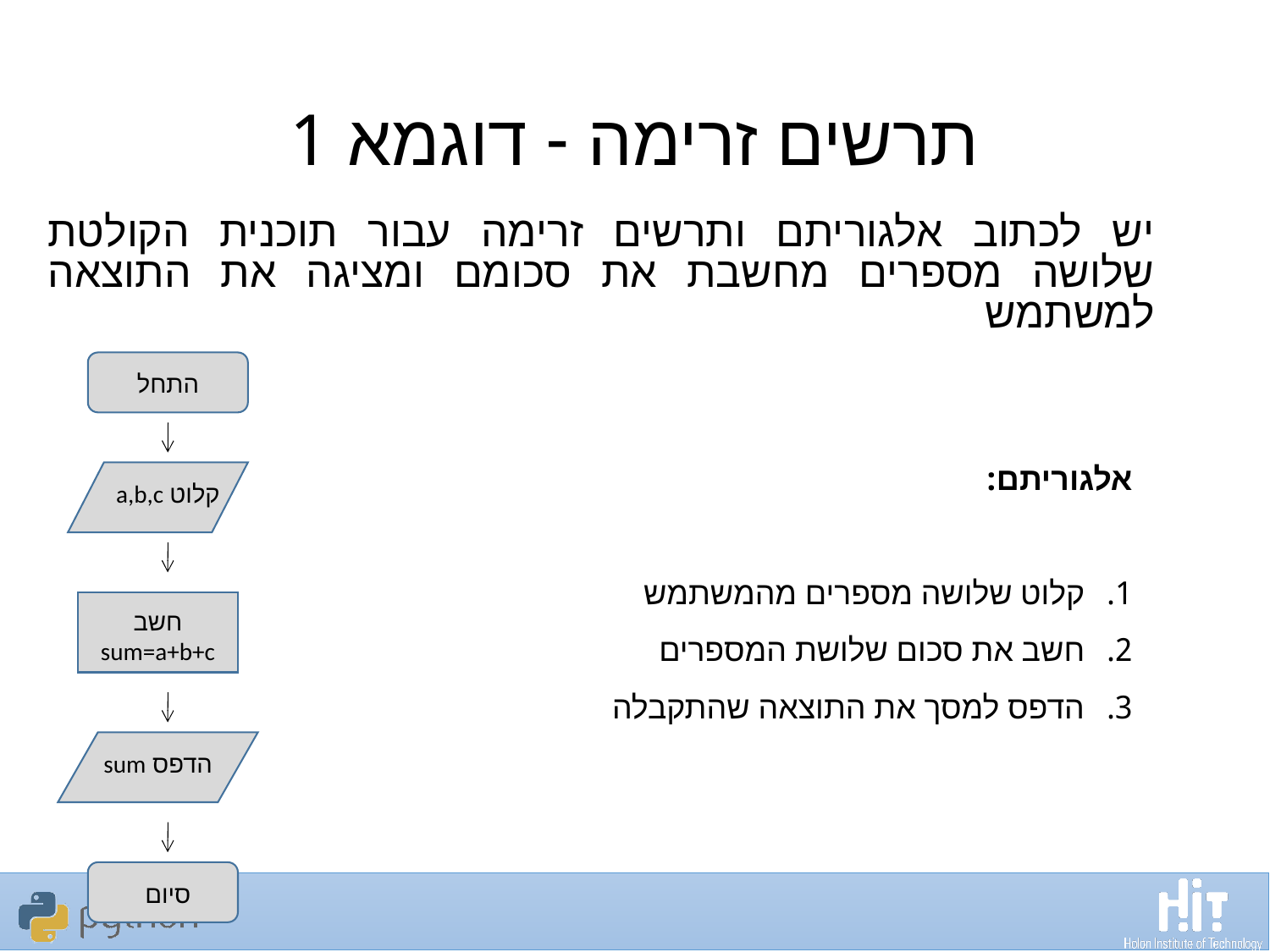

# תרשים זרימה - דוגמא 1
יש לכתוב אלגוריתם ותרשים זרימה עבור תוכנית הקולטת שלושה מספרים מחשבת את סכומם ומציגה את התוצאה למשתמש

התחל
אלגוריתם:

קלוט שלושה מספרים מהמשתמש
חשב את סכום שלושת המספרים
הדפס למסך את התוצאה שהתקבלה

קלוט a,b,c

חשב sum=a+b+c

הדפס sum

סיום